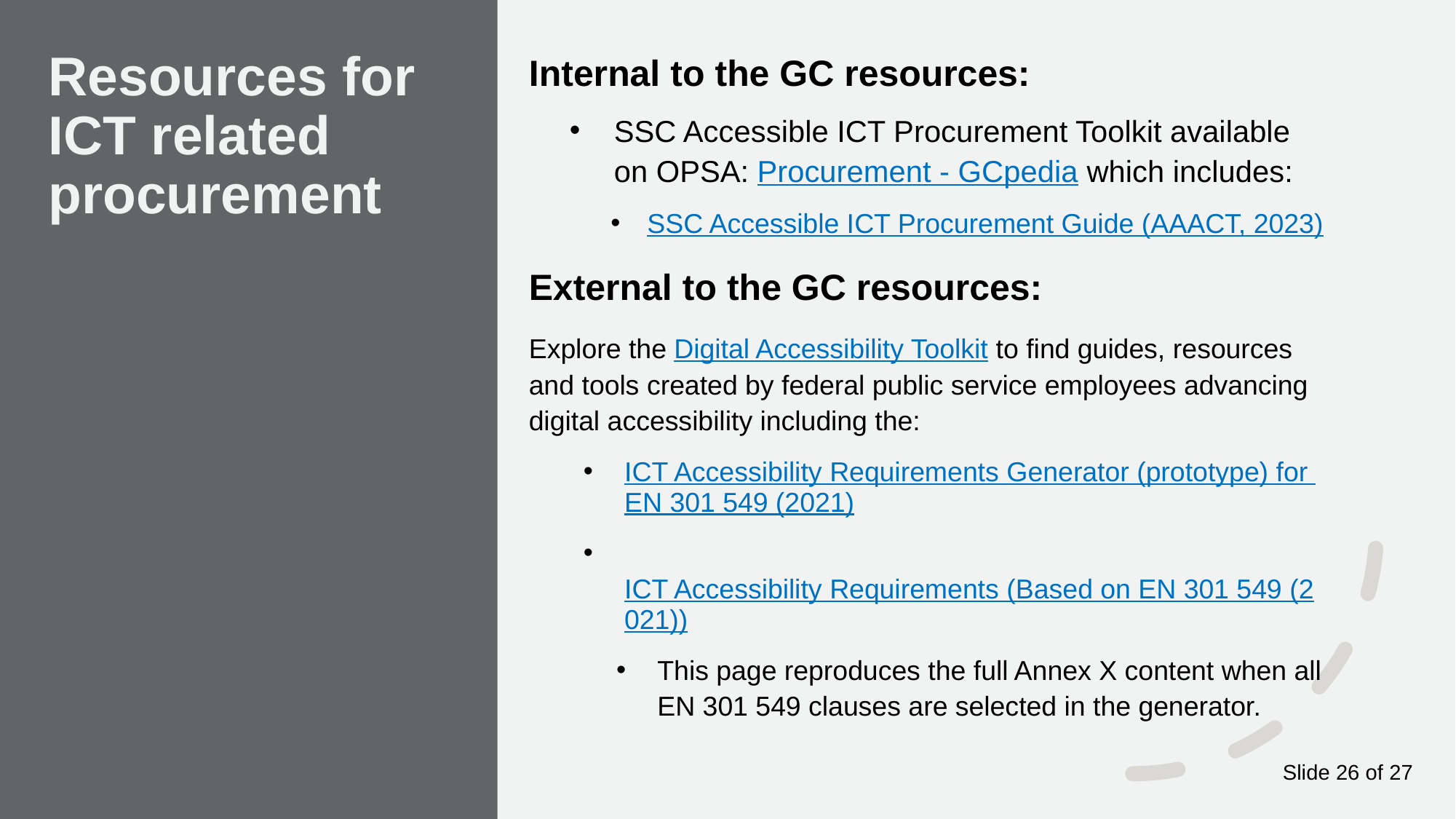

Internal to the GC resources:
SSC Accessible ICT Procurement Toolkit available on OPSA: Procurement - GCpedia which includes:
​SSC Accessible ICT Procurement Guide (AAACT, 2023)
External to the GC resources:
Explore the Digital Accessibility Toolkit to find guides, resources and tools created by federal public service employees advancing digital accessibility including the:
​ICT Accessibility Requirements Generator (prototype) for EN 301 549 (2021)
​ICT Accessibility Requirements (Based on EN 301 549 (2021))
This page reproduces the full Annex X content when all EN 301 549 clauses are selected in the generator.
# Resources for ICT related procurement